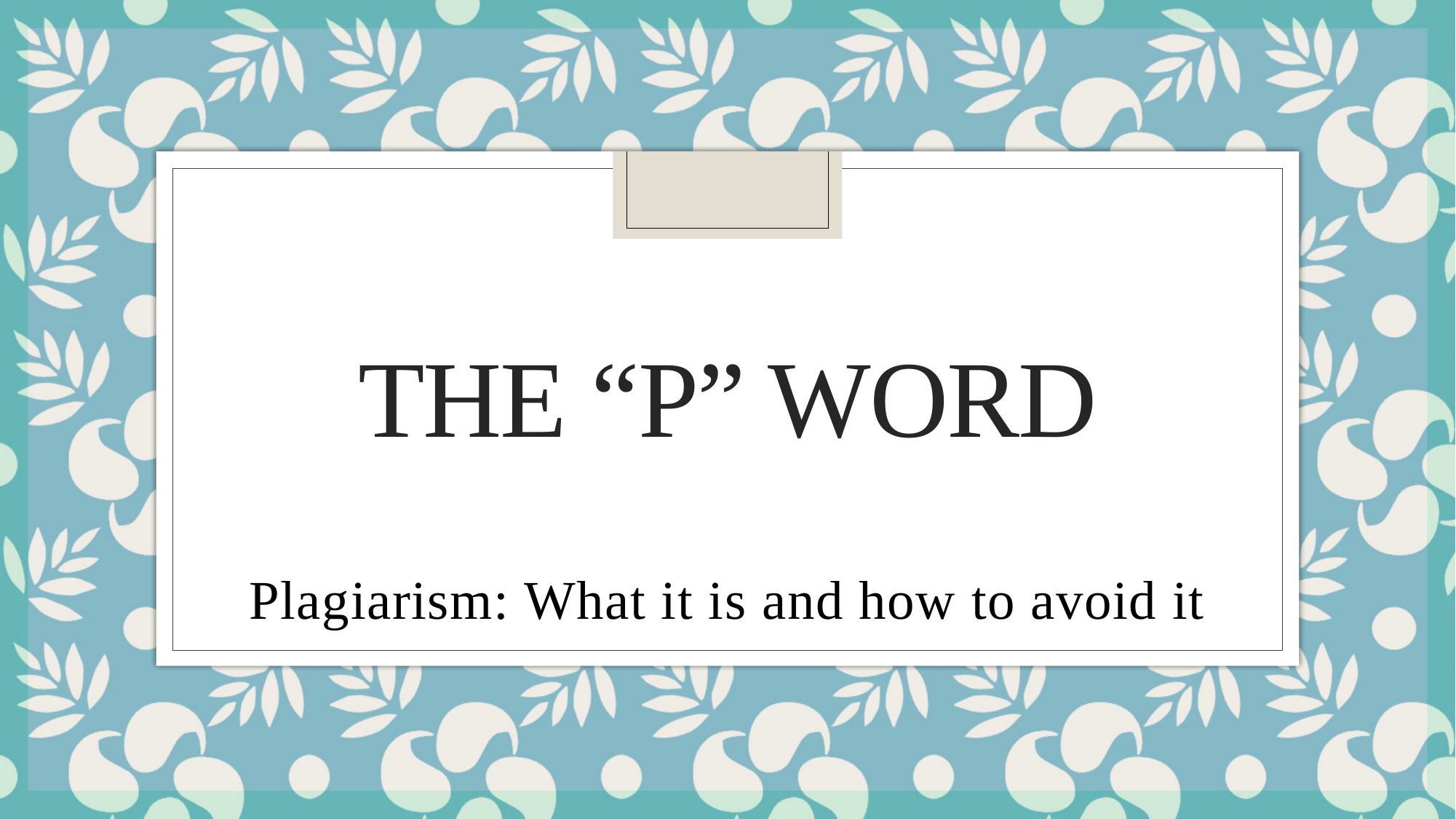

# The “P” WOrd
Plagiarism: What it is and how to avoid it